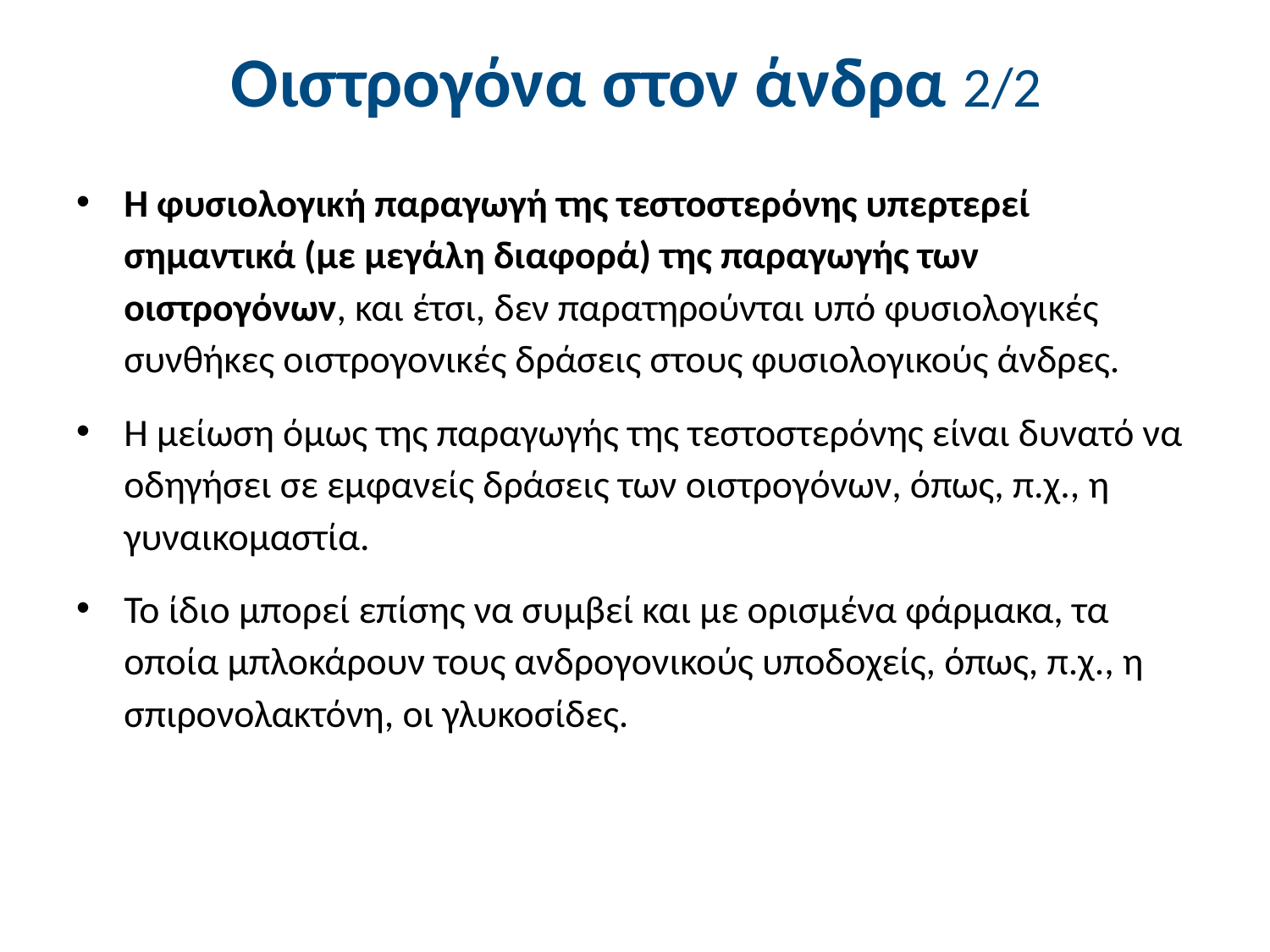

# Οιστρογόνα στον άνδρα 2/2
Η φυσιολογική παραγωγή της τεστοστερόνης υπερτερεί σημαντικά (με μεγάλη διαφορά) της παραγωγής των οιστρογόνων, και έτσι, δεν παρατηρούνται υπό φυσιολογικές συνθήκες οιστρογονικές δράσεις στους φυσιολογικούς άνδρες.
Η μείωση όμως της παραγωγής της τεστοστερόνης είναι δυνατό να οδηγήσει σε εμφανείς δράσεις των οιστρογόνων, όπως, π.χ., η γυναικομαστία.
Το ίδιο μπορεί επίσης να συμβεί και με ορισμένα φάρμακα, τα οποία μπλοκάρουν τους ανδρογονικούς υποδοχείς, όπως, π.χ., η σπιρονολακτόνη, οι γλυκοσίδες.